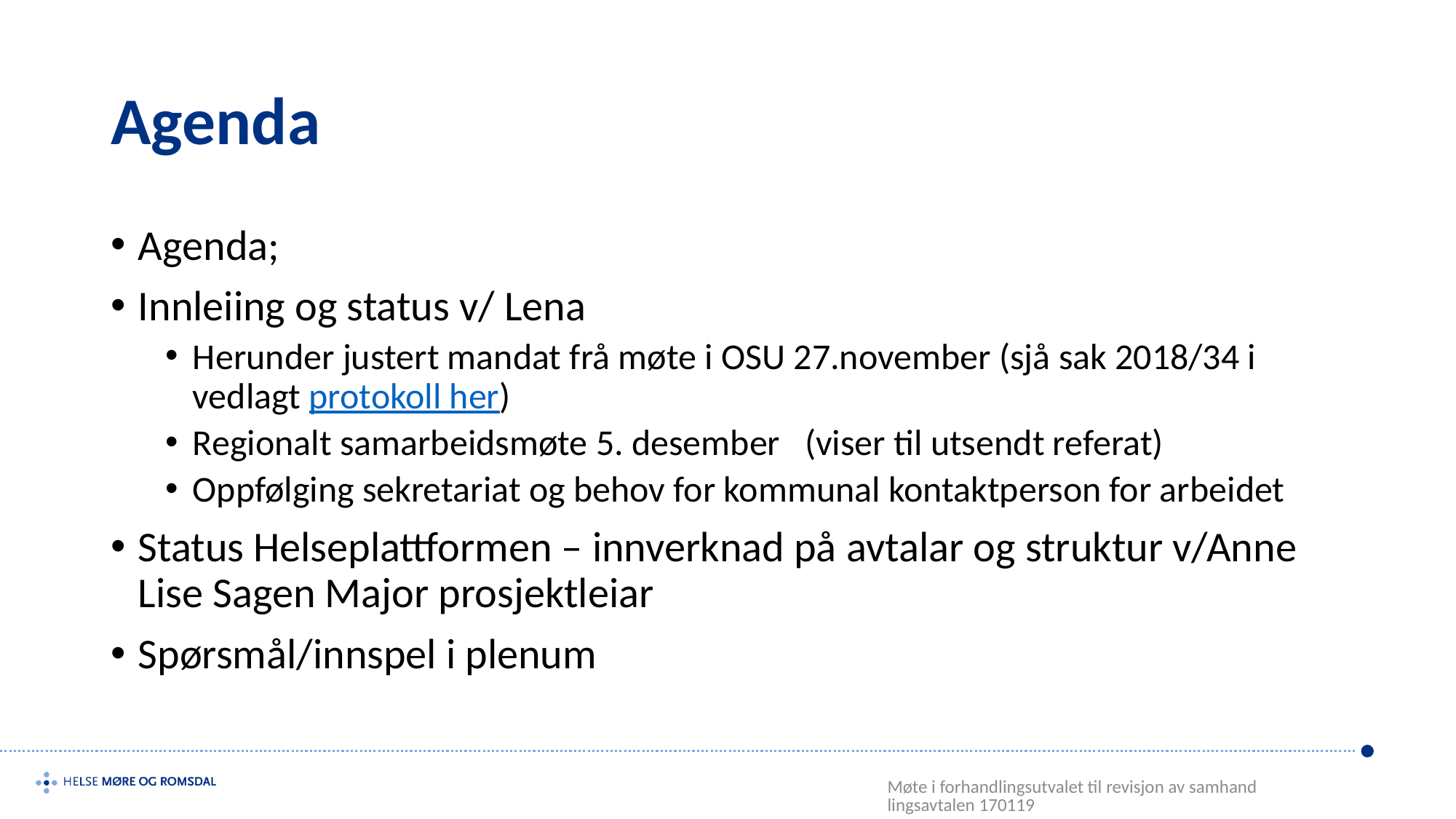

# Agenda
Agenda;
Innleiing og status v/ Lena
Herunder justert mandat frå møte i OSU 27.november (sjå sak 2018/34 i vedlagt protokoll her)
Regionalt samarbeidsmøte 5. desember   (viser til utsendt referat)
Oppfølging sekretariat og behov for kommunal kontaktperson for arbeidet
Status Helseplattformen – innverknad på avtalar og struktur v/Anne Lise Sagen Major prosjektleiar
Spørsmål/innspel i plenum

Møte i forhandlingsutvalet til revisjon av samhandlingsavtalen 170119